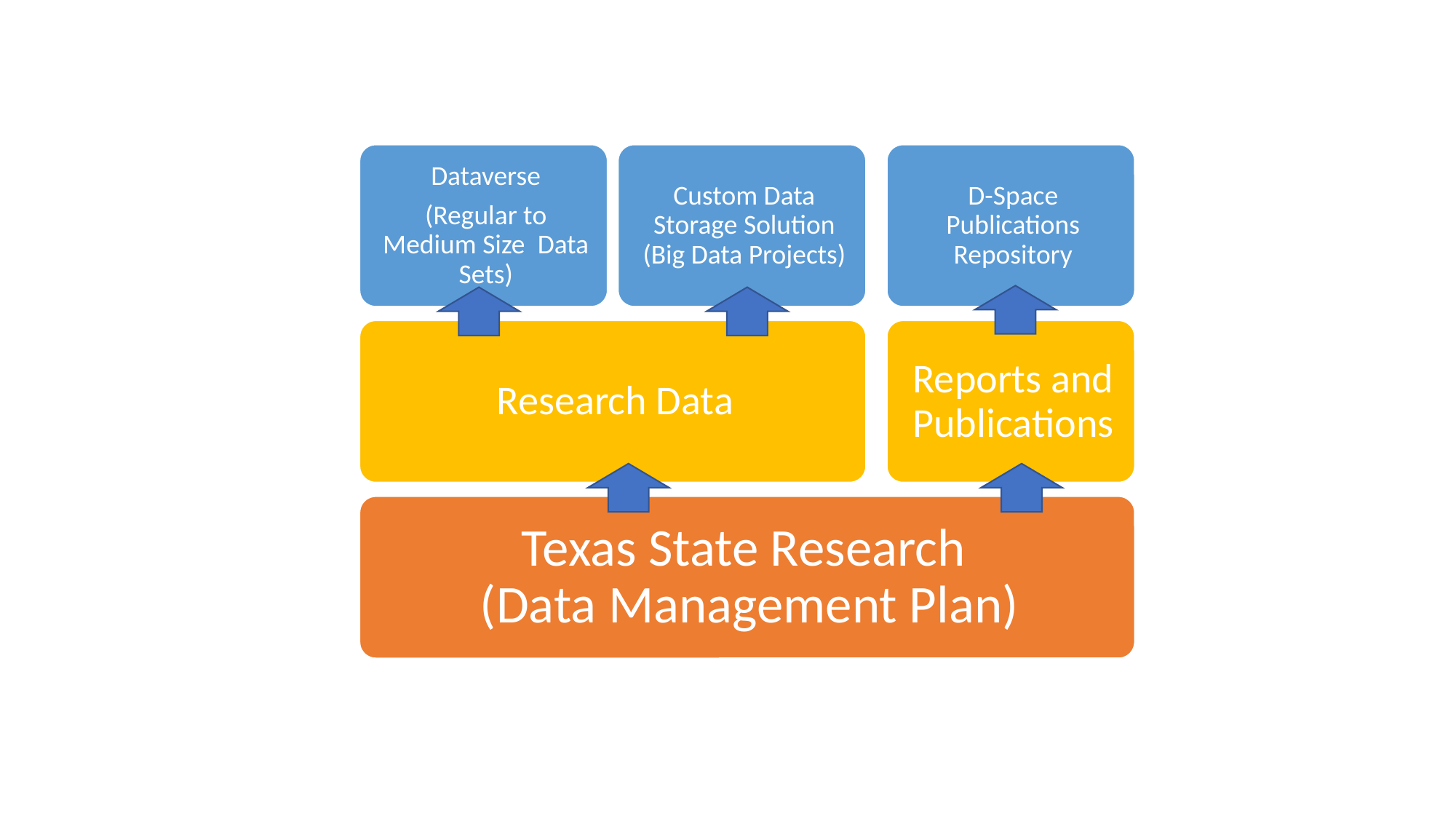

Texas State Research
(Data Management Plan)
Research Data
Dataverse
(Regular to Medium Size  Data Sets)
Custom Data Storage Solution
(Big Data Projects)
Reports and Publications
D-Space
Publications Repository